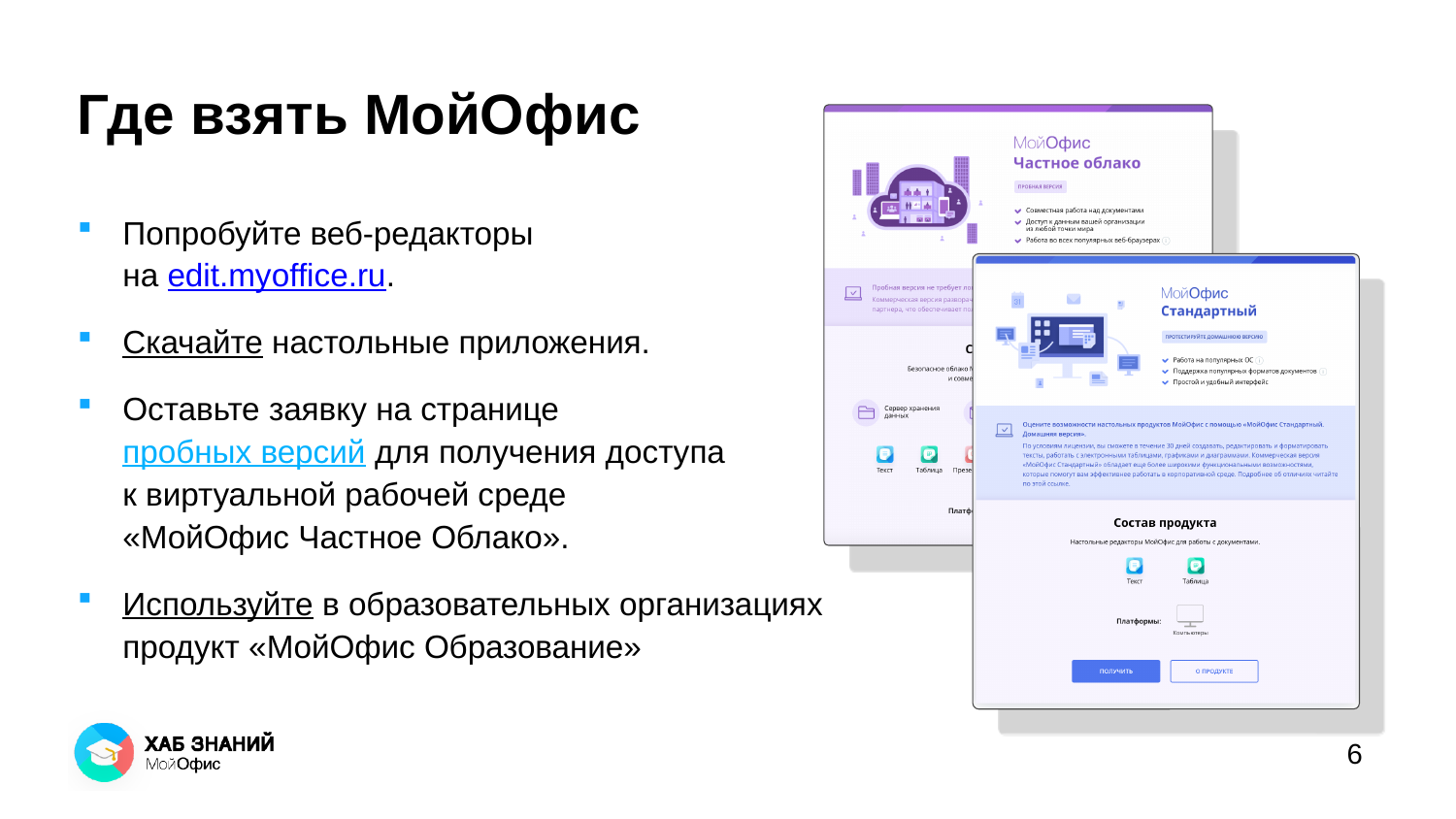

Где взять МойОфис

Попробуйте веб-редакторы
на edit.myoffice.ru.
Скачайте настольные приложения.
Оставьте заявку на странице
пробных версий для получения доступа
к виртуальной рабочей среде
«МойОфис Частное Облако».
Используйте в образовательных организациях продукт «МойОфис Образование»

6